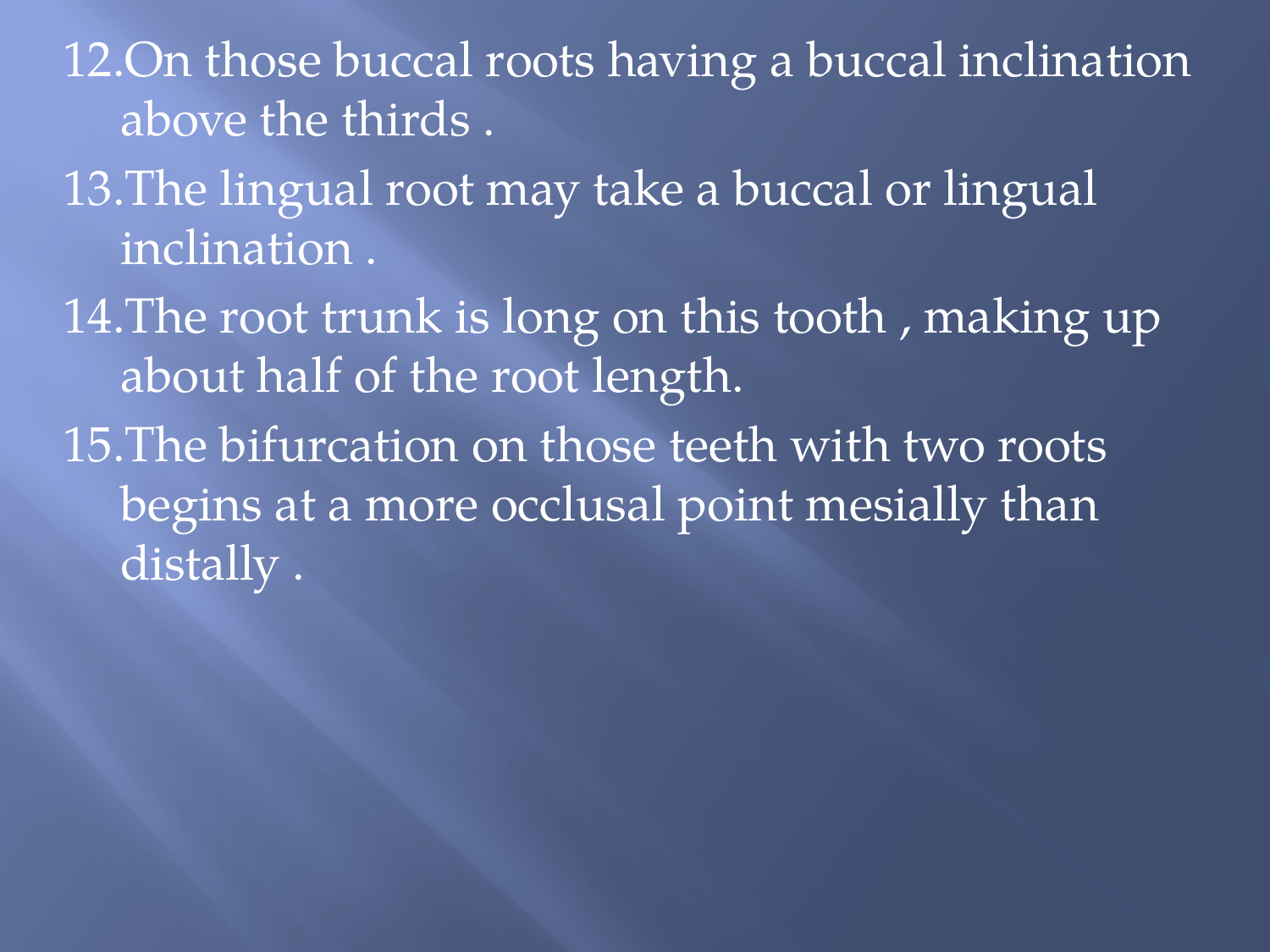

#
12.On those buccal roots having a buccal inclination above the thirds .
13.The lingual root may take a buccal or lingual inclination .
14.The root trunk is long on this tooth , making up about half of the root length.
15.The bifurcation on those teeth with two roots begins at a more occlusal point mesially than distally .